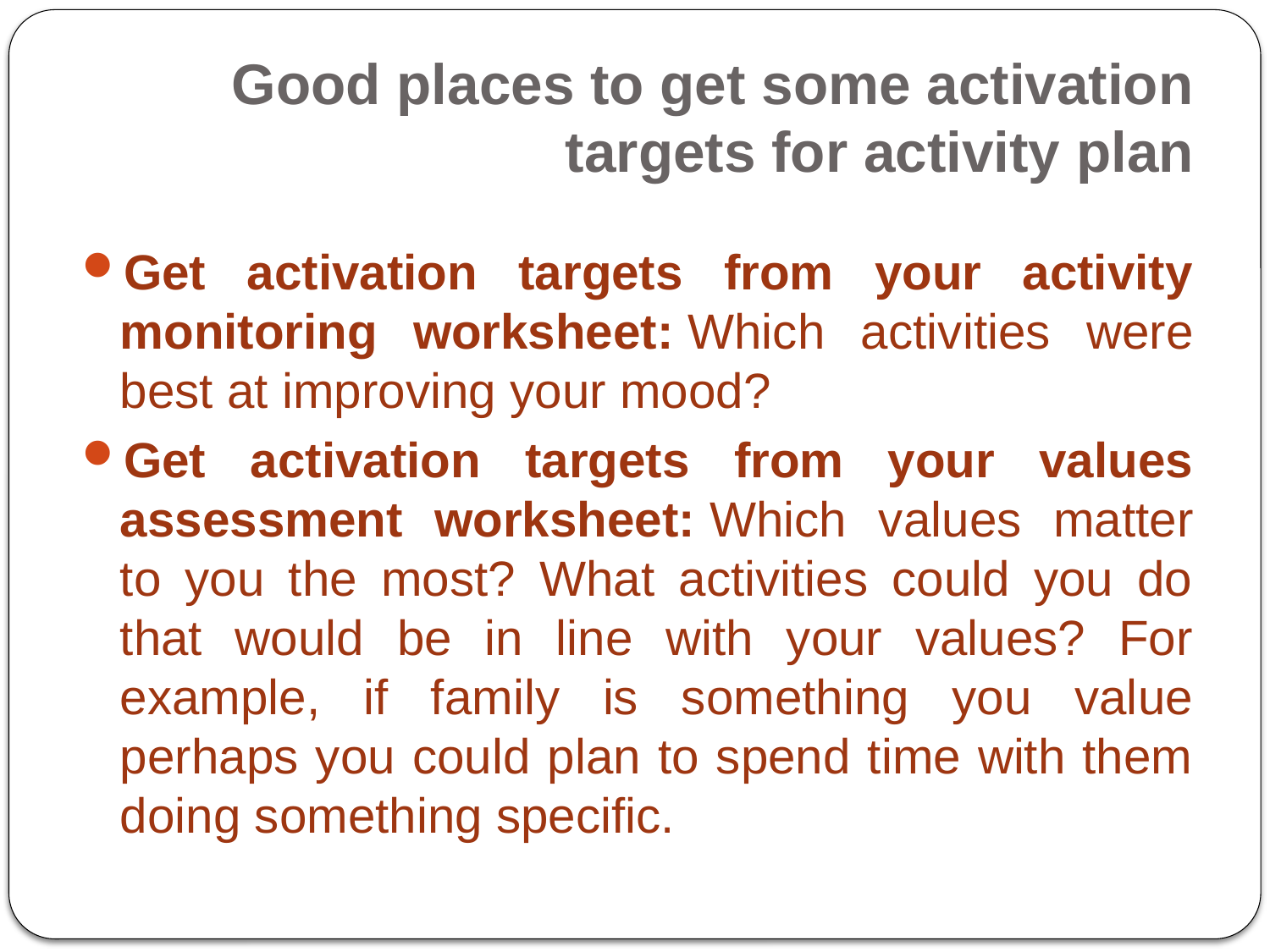

# Good places to get some activation targets for activity plan
Get activation targets from your activity monitoring worksheet: Which activities were best at improving your mood?
Get activation targets from your values assessment worksheet: Which values matter to you the most? What activities could you do that would be in line with your values? For example, if family is something you value perhaps you could plan to spend time with them doing something specific.